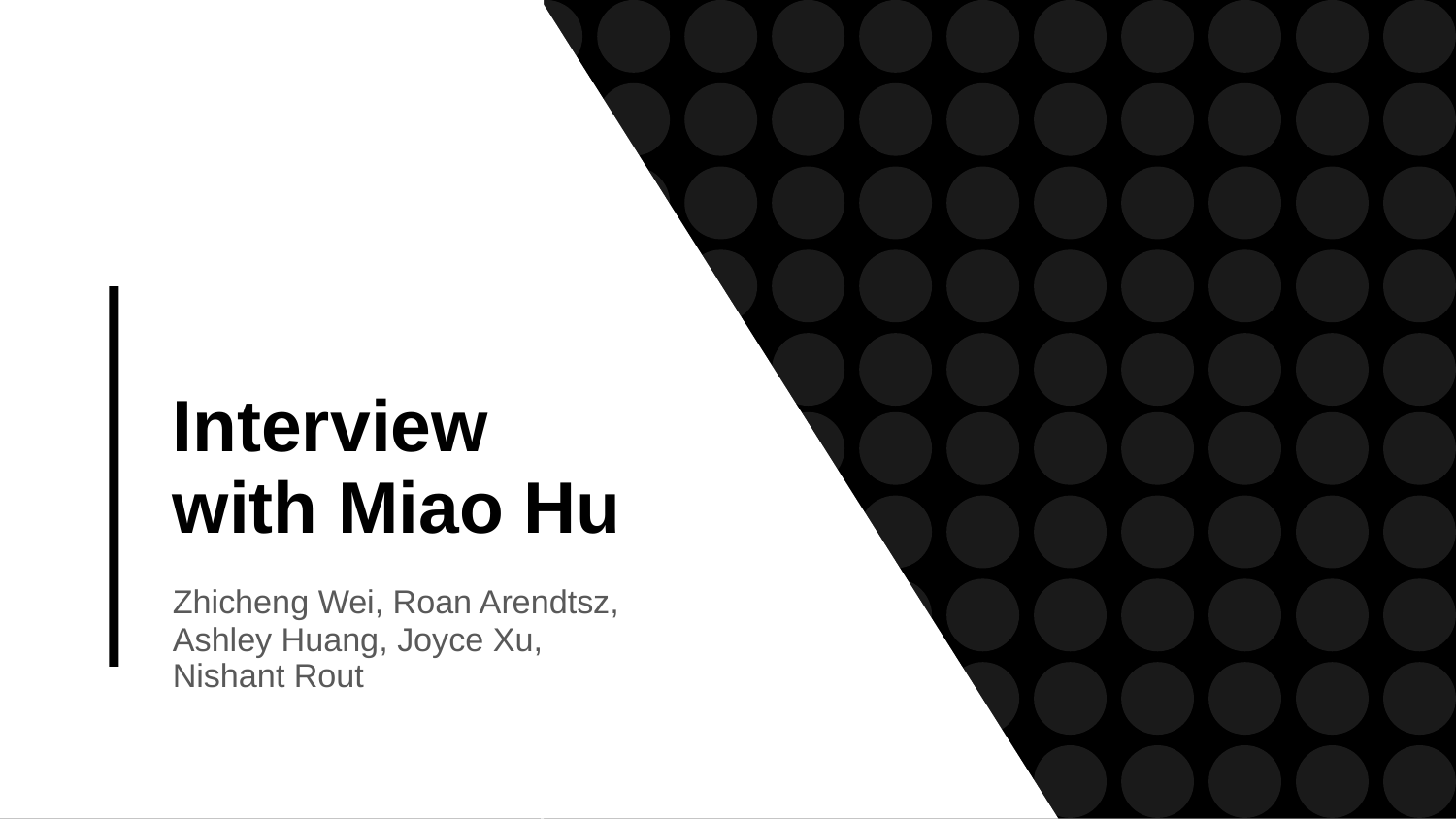

# Interview with Miao Hu
Zhicheng Wei, Roan Arendtsz, Ashley Huang, Joyce Xu, Nishant Rout